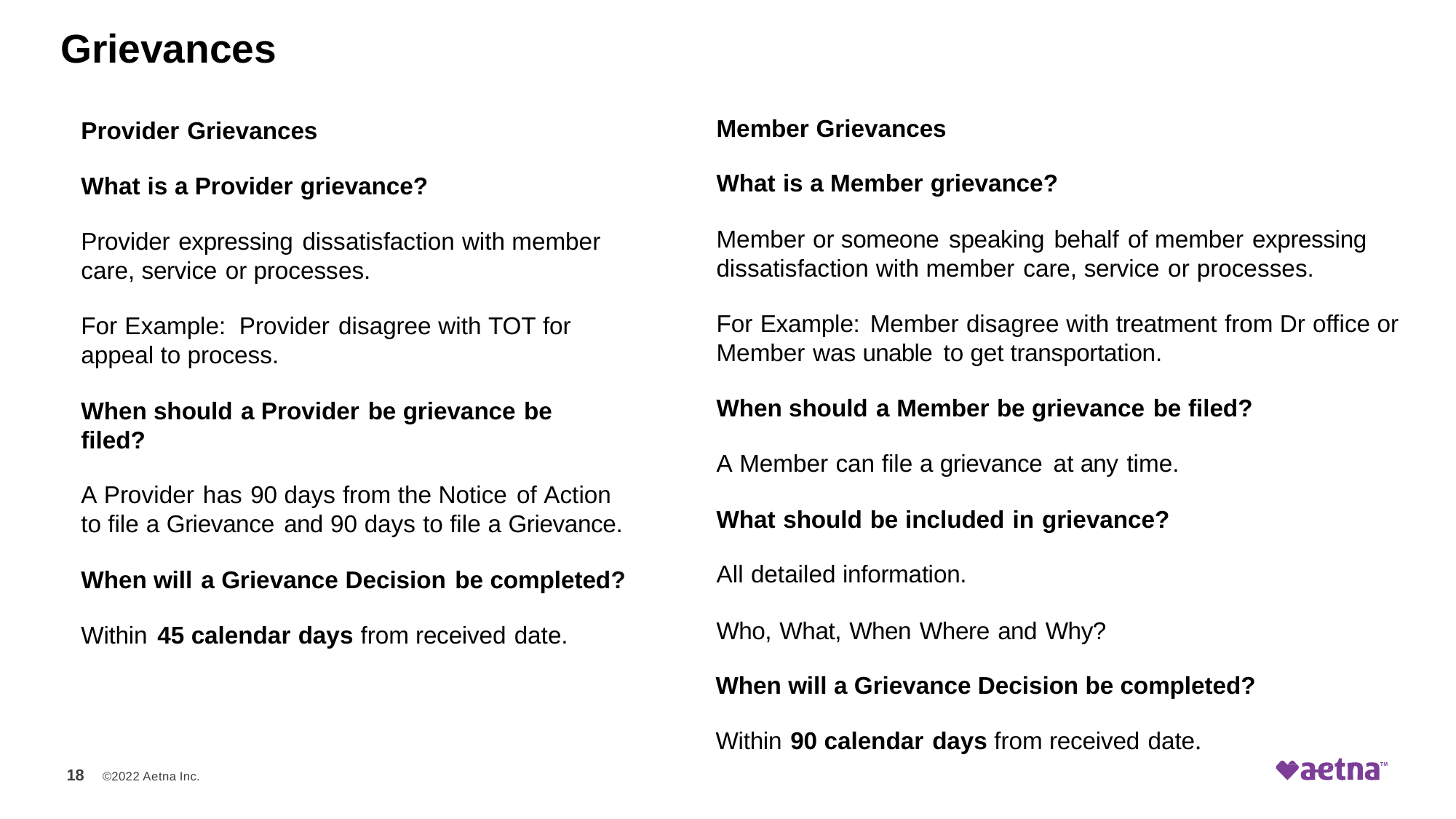

# Grievances
Member Grievances

What is a Member grievance?
Member or someone speaking behalf of member expressing
dissatisfaction with member care, service or processes.

For Example: Member disagree with treatment from Dr office or  Member was unable to get transportation.
When should a Member be grievance be filed?

A Member can file a grievance at any time.
What should be included in grievance?

All detailed information.

Who, What, When Where and Why?
When will a Grievance Decision be completed?
Within 90 calendar days from received date.
Provider Grievances

What is a Provider grievance?
Provider expressing dissatisfaction with member
care, service or processes.

For Example:  Provider disagree with TOT for  appeal to process.
When should a Provider be grievance be filed?

A Provider has 90 days from the Notice of Action  to file a Grievance and 90 days to file a Grievance.
When will a Grievance Decision be completed?
Within 45 calendar days from received date.
18
©2022 Aetna Inc.